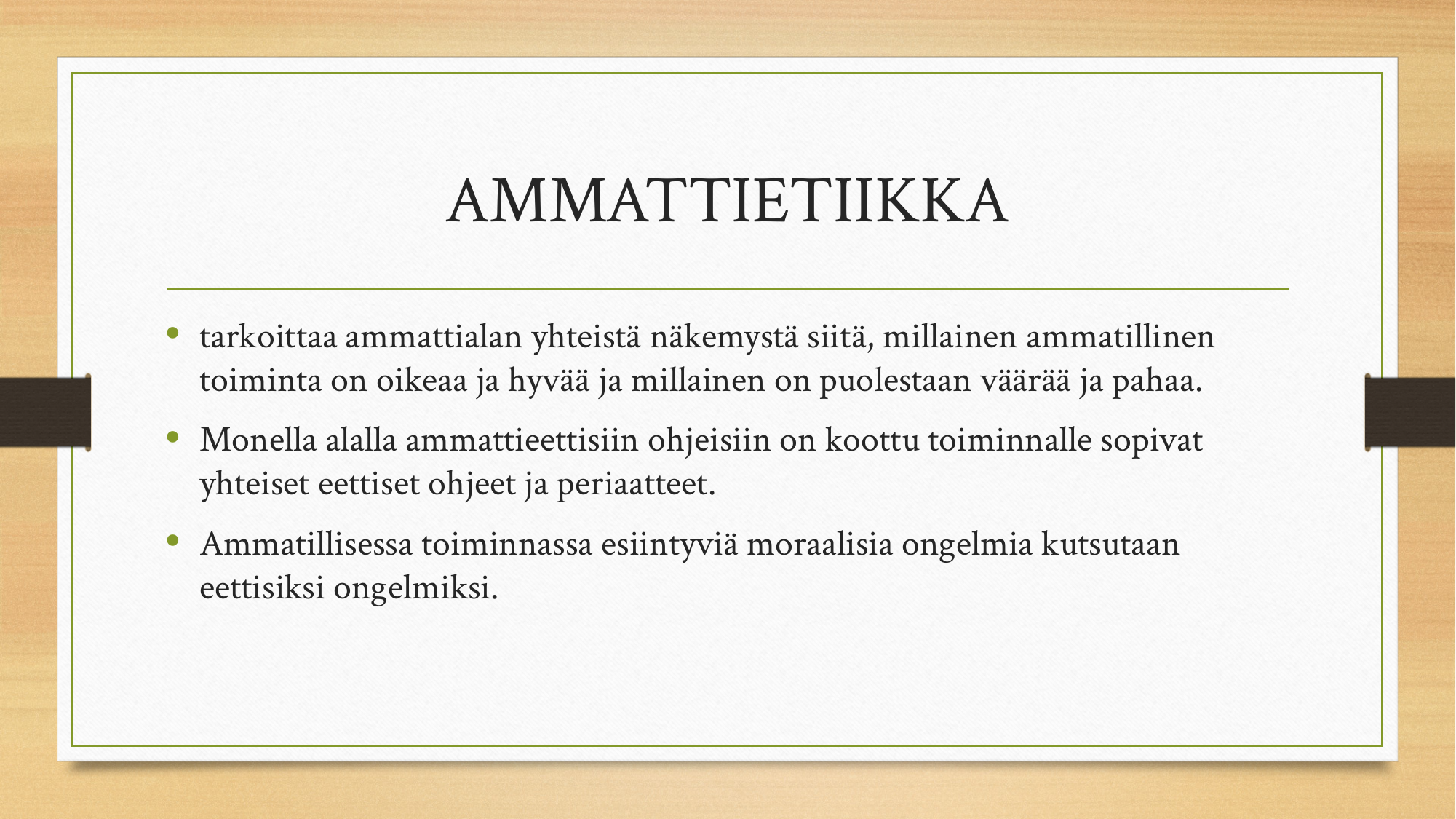

# AMMATTIETIIKKA
tarkoittaa ammattialan yhteistä näkemystä siitä, millainen ammatillinen toiminta on oikeaa ja hyvää ja millainen on puolestaan väärää ja pahaa.
Monella alalla ammattieettisiin ohjeisiin on koottu toiminnalle sopivat yhteiset eettiset ohjeet ja periaatteet.
Ammatillisessa toiminnassa esiintyviä moraalisia ongelmia kutsutaan eettisiksi ongelmiksi. ​